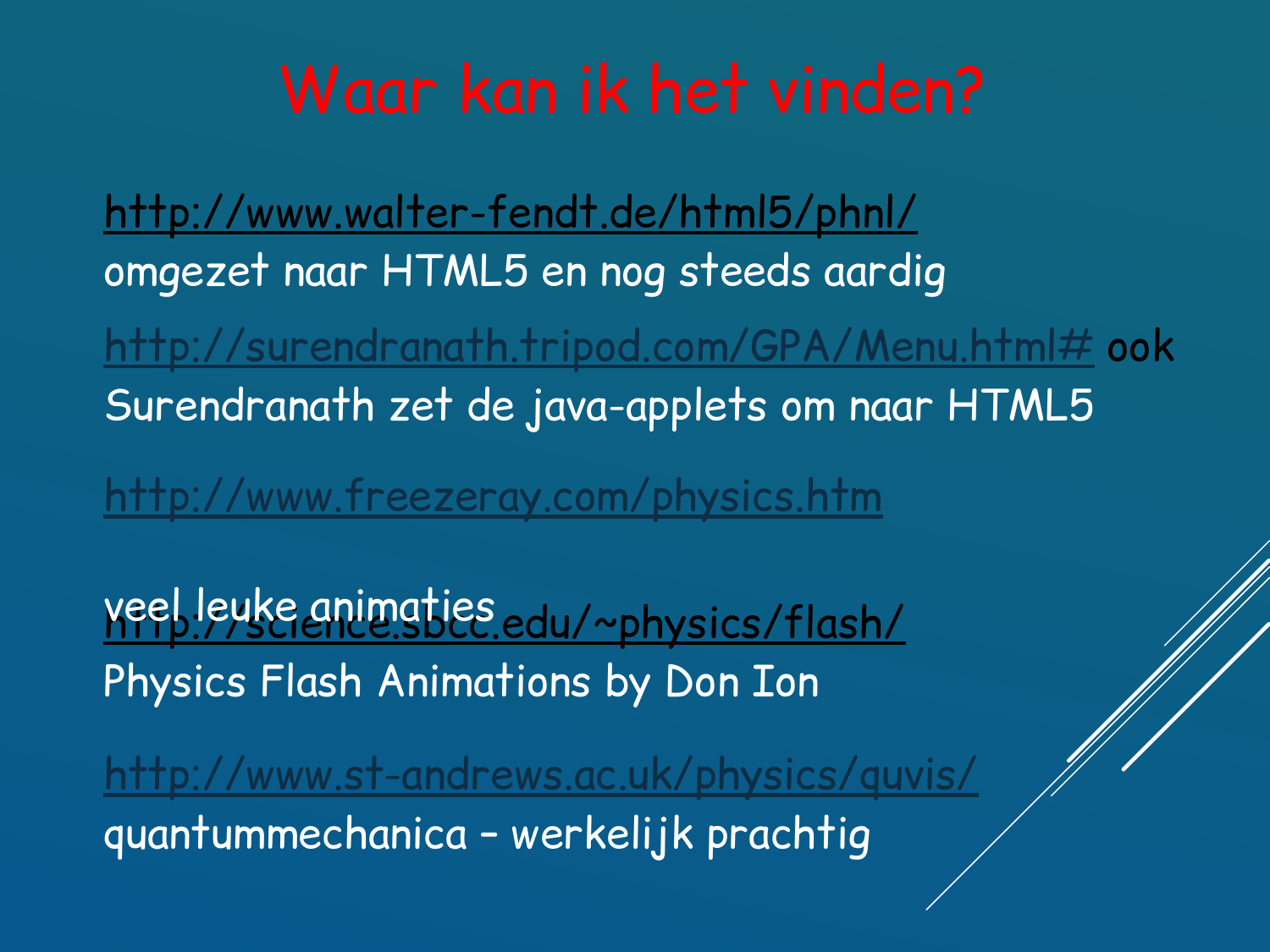

Waar kan ik het vinden?
http://www.walter-fendt.de/html5/phnl/
omgezet naar HTML5 en nog steeds aardig
http://surendranath.tripod.com/GPA/Menu.html# ook Surendranath zet de java-applets om naar HTML5
http://www.freezeray.com/physics.htm
veel leuke animaties
http://science.sbcc.edu/~physics/flash/
Physics Flash Animations by Don Ion
http://www.st-andrews.ac.uk/physics/quvis/ quantummechanica – werkelijk prachtig